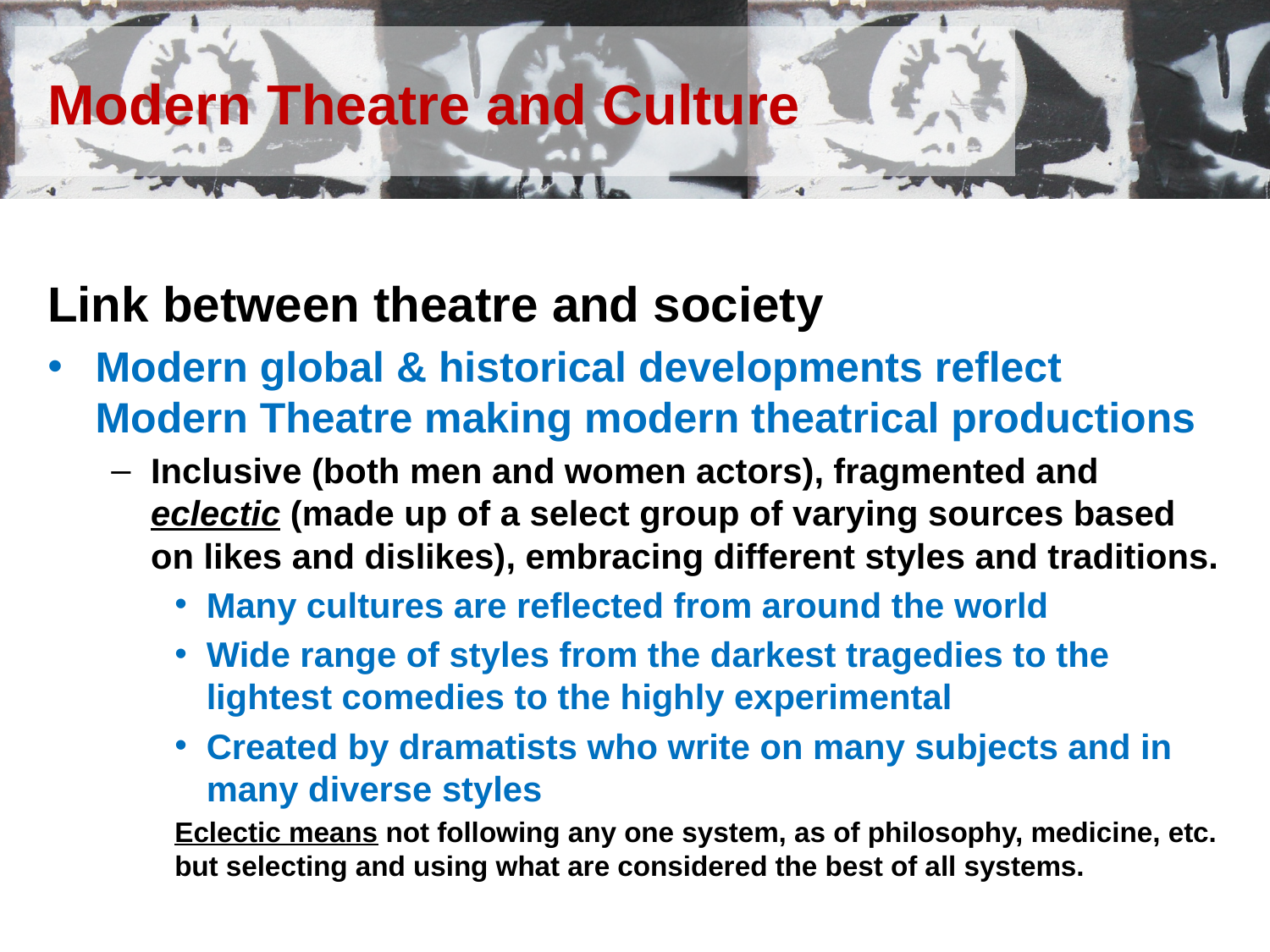

# Modern Theatre and Culture
Link between theatre and society
Modern global & historical developments reflect Modern Theatre making modern theatrical productions
Inclusive (both men and women actors), fragmented and eclectic (made up of a select group of varying sources based on likes and dislikes), embracing different styles and traditions.
Many cultures are reflected from around the world
Wide range of styles from the darkest tragedies to the lightest comedies to the highly experimental
Created by dramatists who write on many subjects and in many diverse styles
Eclectic means not following any one system, as of philosophy, medicine, etc. but selecting and using what are considered the best of all systems.